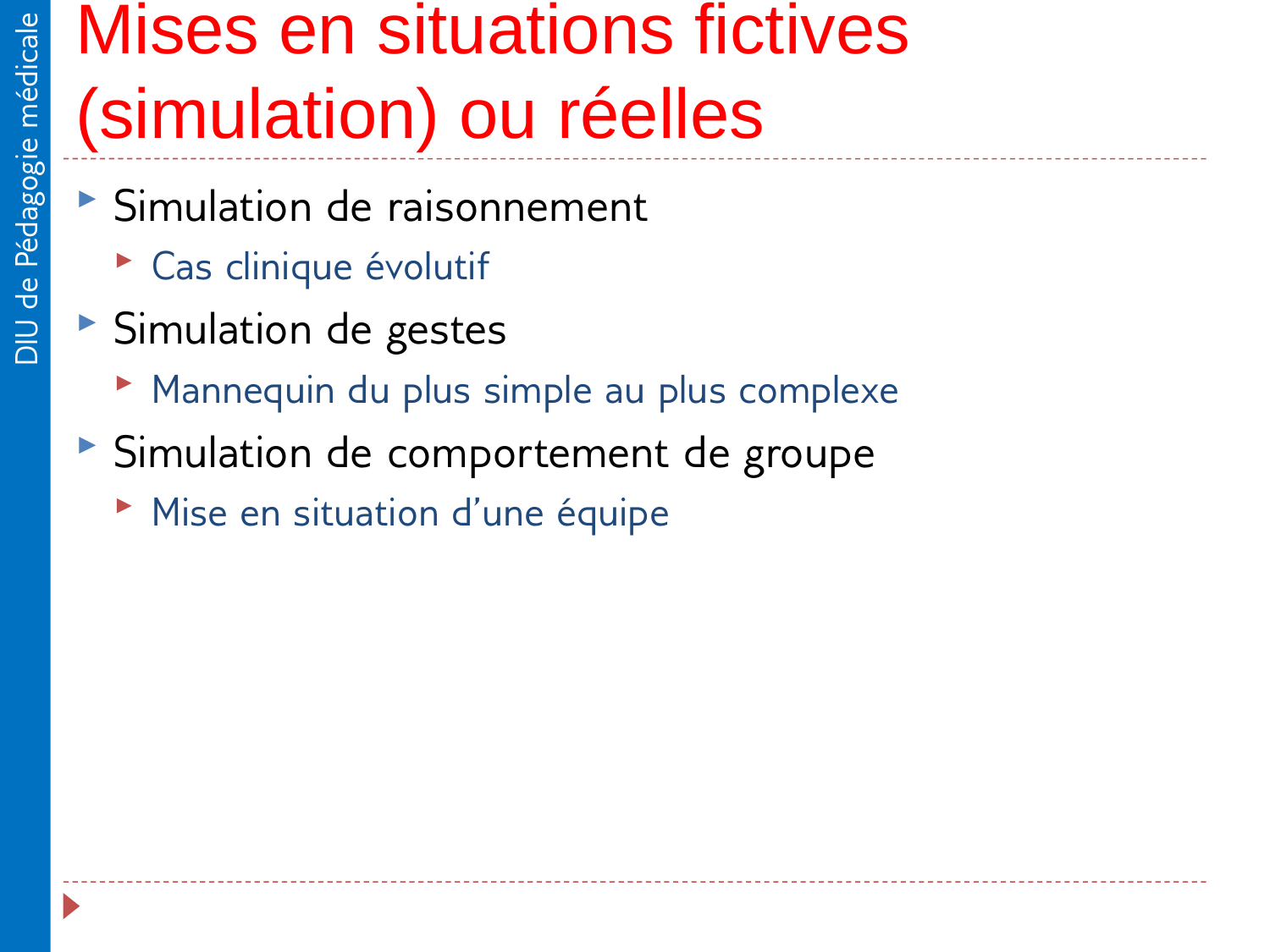

# Mises en situations fictives (simulation) ou réelles
Simulation de raisonnement
Cas clinique évolutif
Simulation de gestes
Mannequin du plus simple au plus complexe
Simulation de comportement de groupe
Mise en situation d’une équipe